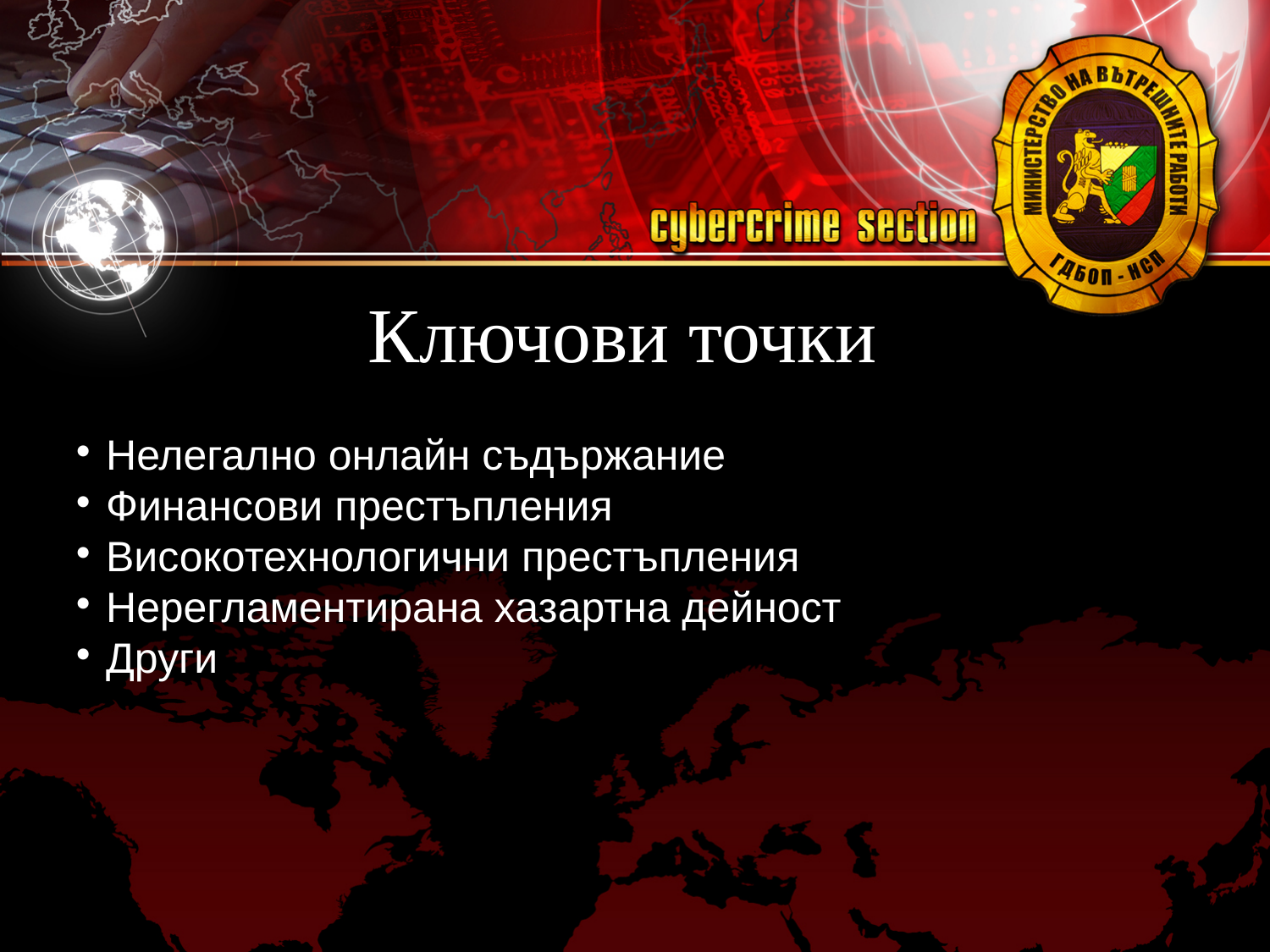

Ключови точки
Нелегално онлайн съдържание
Финансови престъпления
Високотехнологични престъпления
Нерегламентирана хазартна дейност
Други